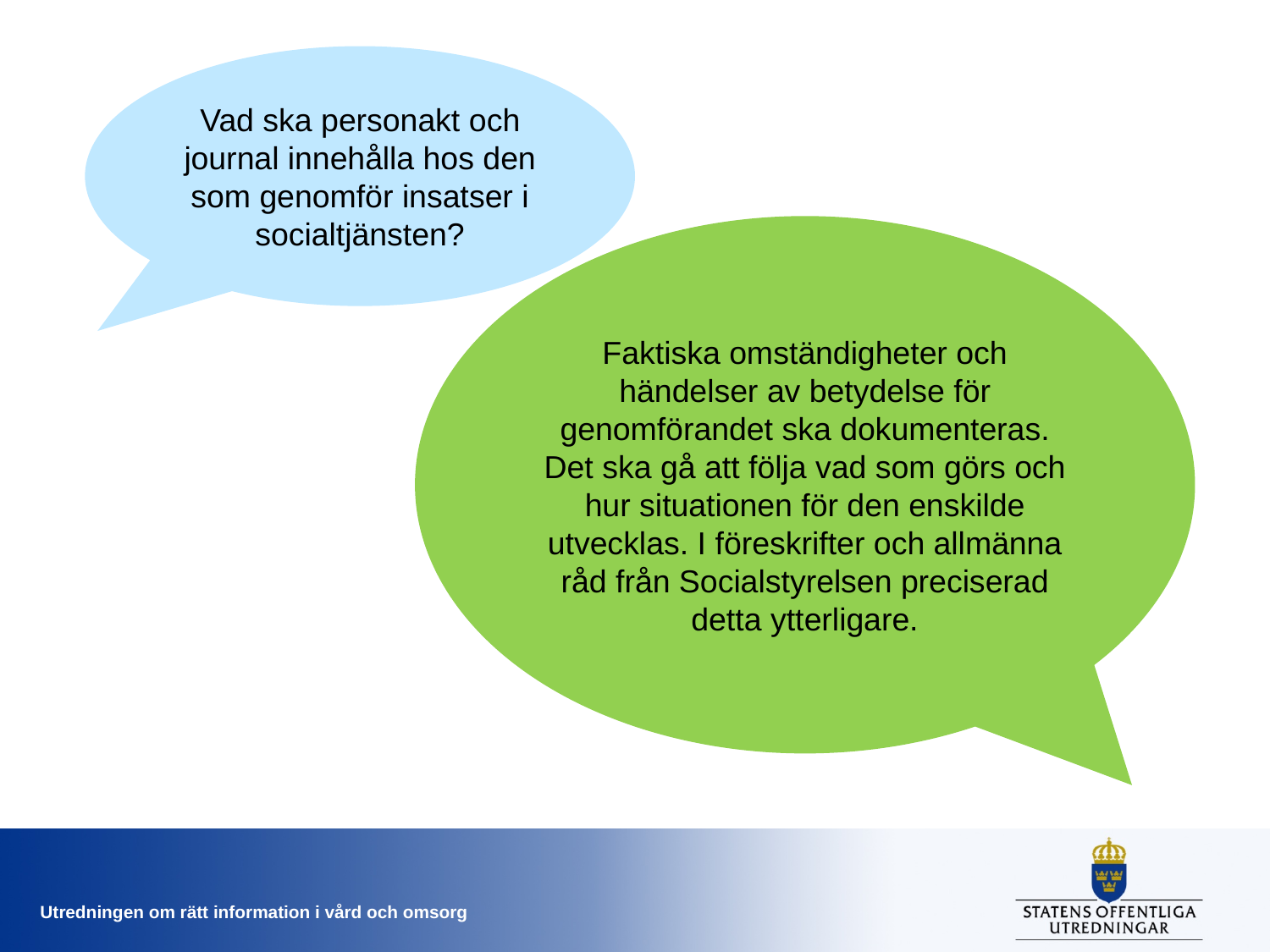

Vad ska personakt och journal innehålla hos den som genomför insatser i socialtjänsten?
Faktiska omständigheter och händelser av betydelse för genomförandet ska dokumenteras. Det ska gå att följa vad som görs och hur situationen för den enskilde utvecklas. I föreskrifter och allmänna råd från Socialstyrelsen preciserad detta ytterligare.